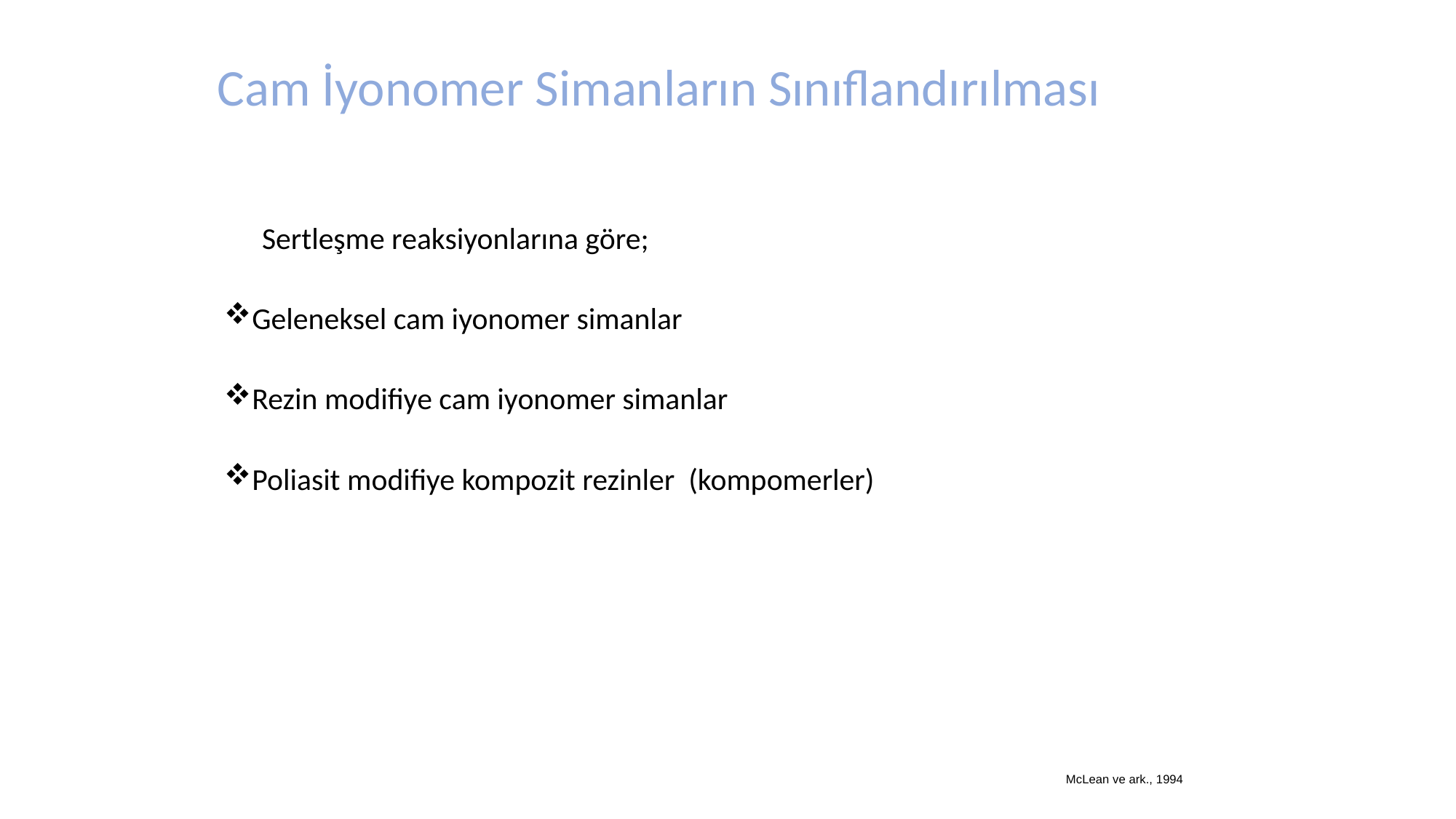

Cam İyonomer Simanların Sınıflandırılması
Sertleşme reaksiyonlarına göre;
Geleneksel cam iyonomer simanlar
Rezin modifiye cam iyonomer simanlar
Poliasit modifiye kompozit rezinler  (kompomerler)
McLean ve ark., 1994